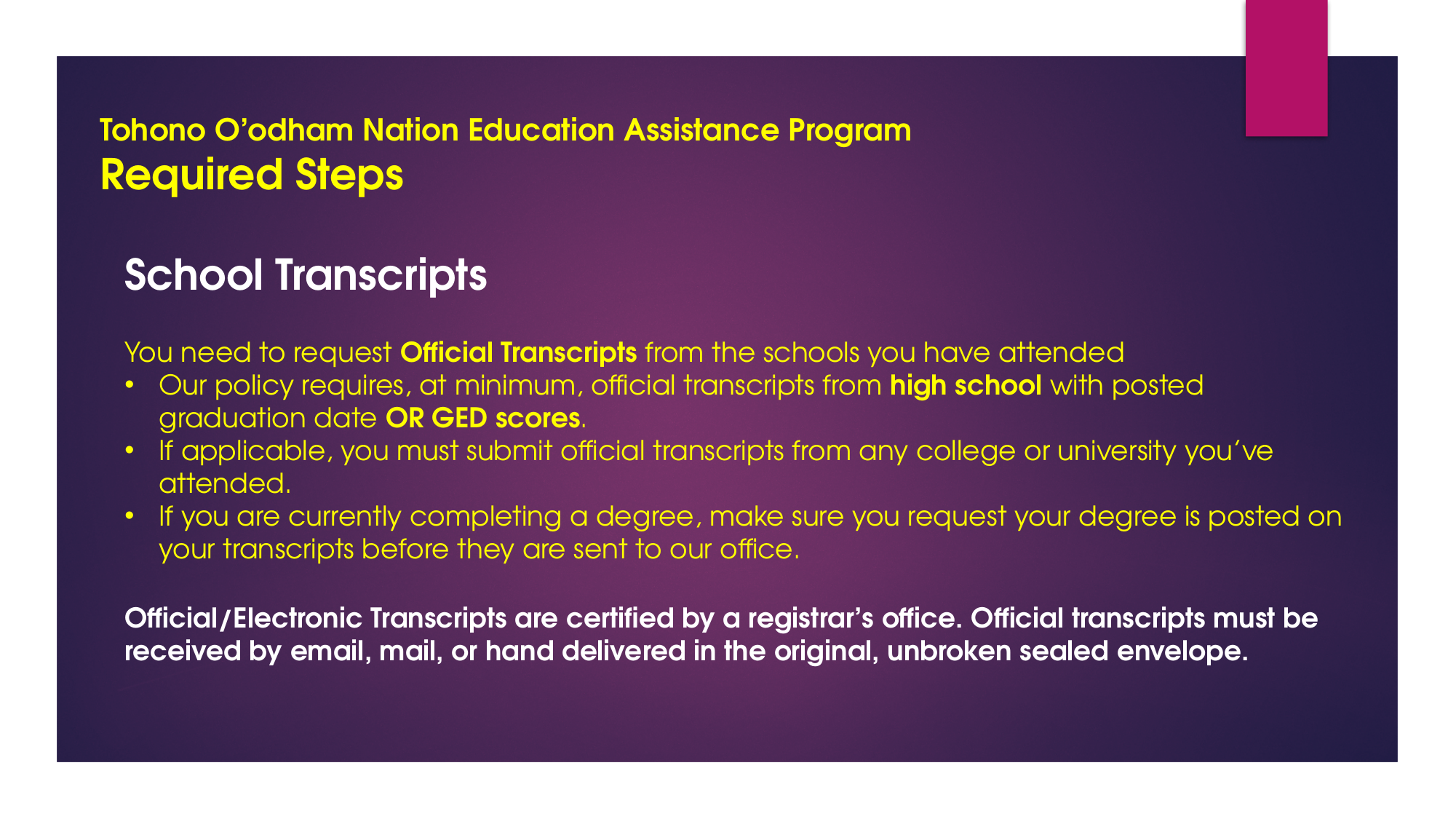

# Tohono O’odham Nation Education Assistance Program Required Steps
School Transcripts

You need to request Official Transcripts from the schools you have attended
Our policy requires, at minimum, official transcripts from high school with posted graduation date OR GED scores.
If applicable, you must submit official transcripts from any college or university you’ve attended.
If you are currently completing a degree, make sure you request your degree is posted on your transcripts before they are sent to our office.

Official/Electronic Transcripts are certified by a registrar’s office. Official transcripts must be received by email, mail, or hand delivered in the original, unbroken sealed envelope.